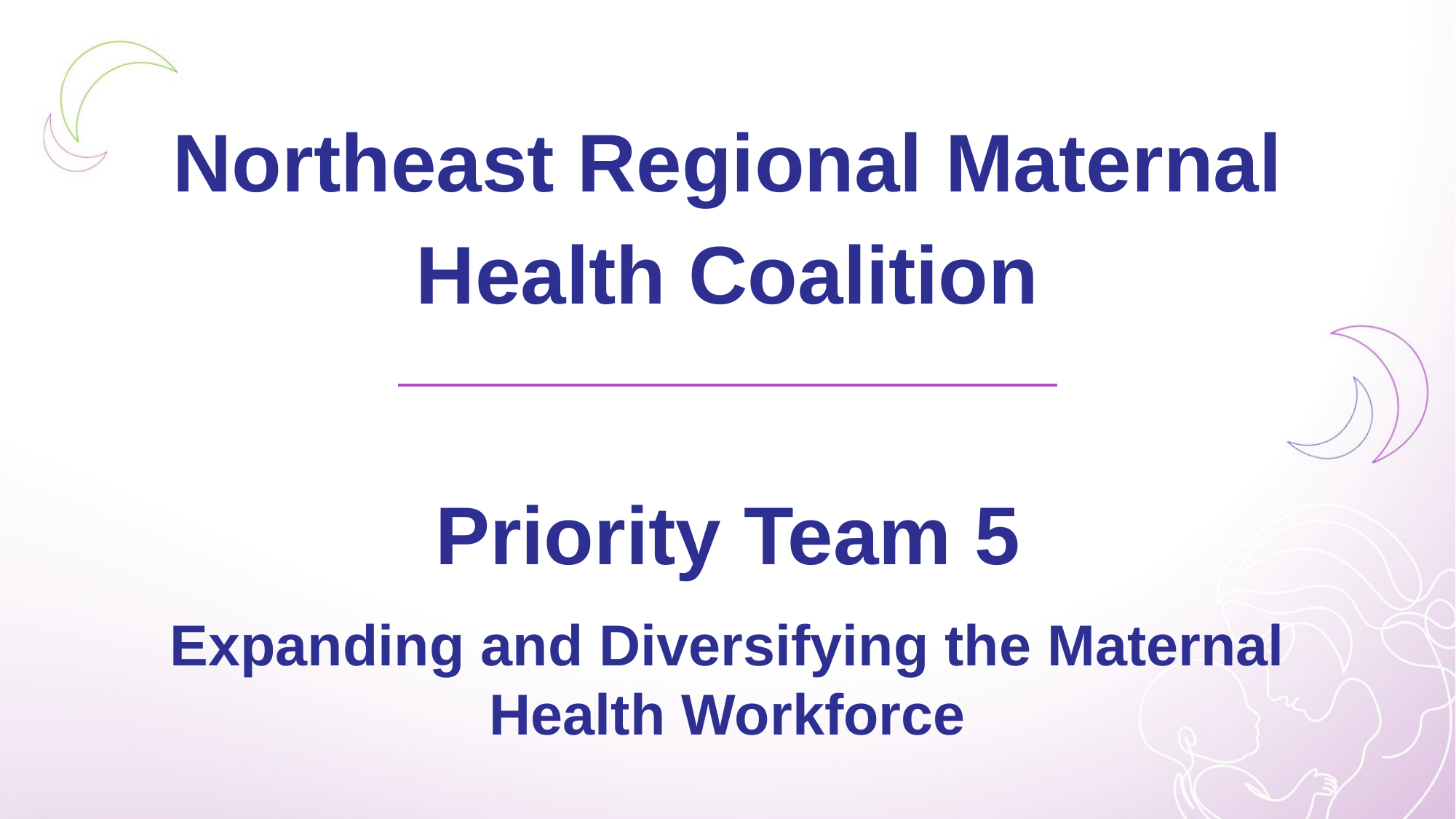

# Northeast Regional Maternal Health Coalition
Priority Team 5
Expanding and Diversifying the Maternal Health Workforce